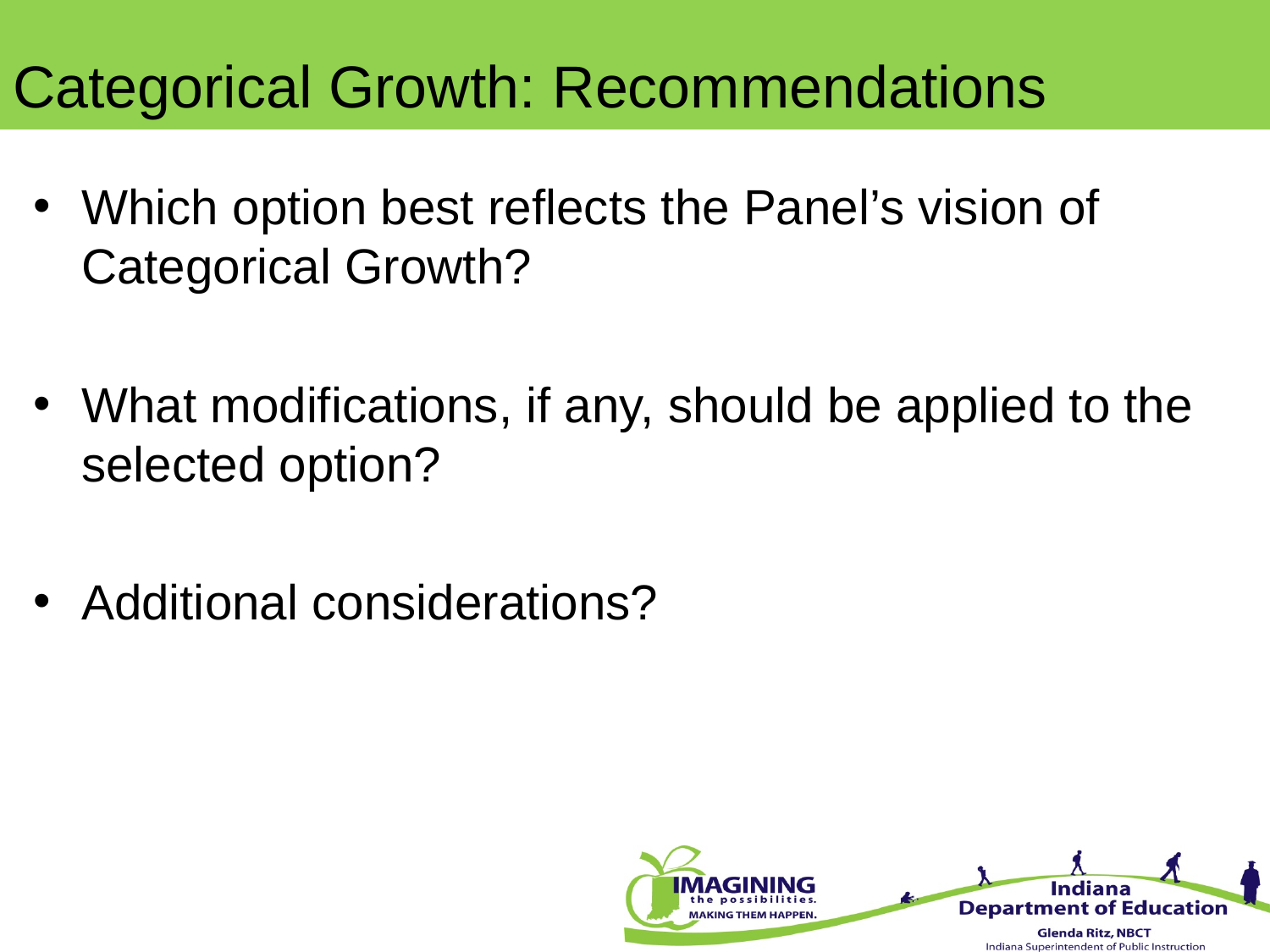

Categorical Growth: Recommendations
Which option best reflects the Panel’s vision of Categorical Growth?

What modifications, if any, should be applied to the selected option?

Additional considerations?